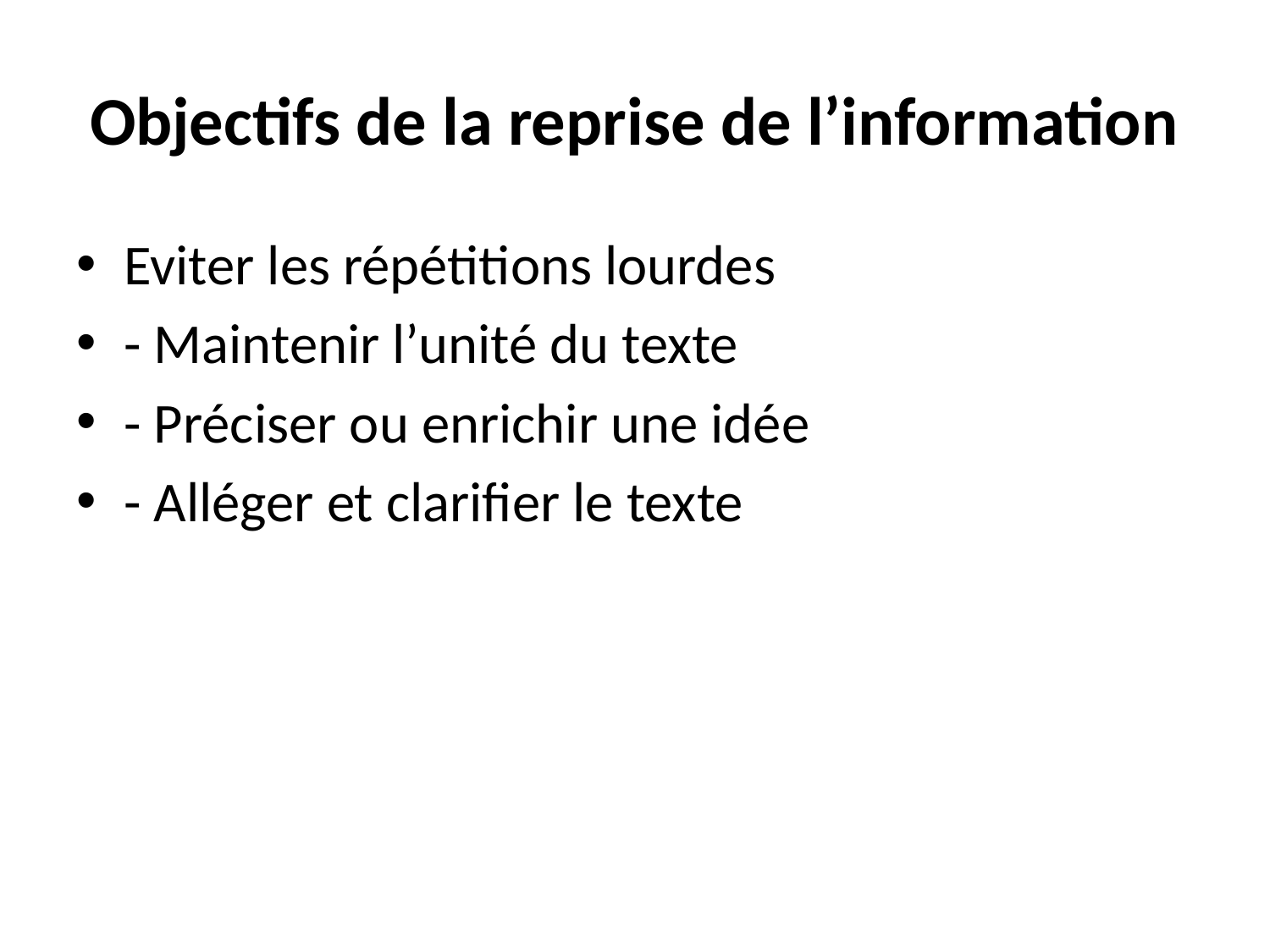

# Objectifs de la reprise de l’information
Eviter les répétitions lourdes
- Maintenir l’unité du texte
- Préciser ou enrichir une idée
- Alléger et clarifier le texte